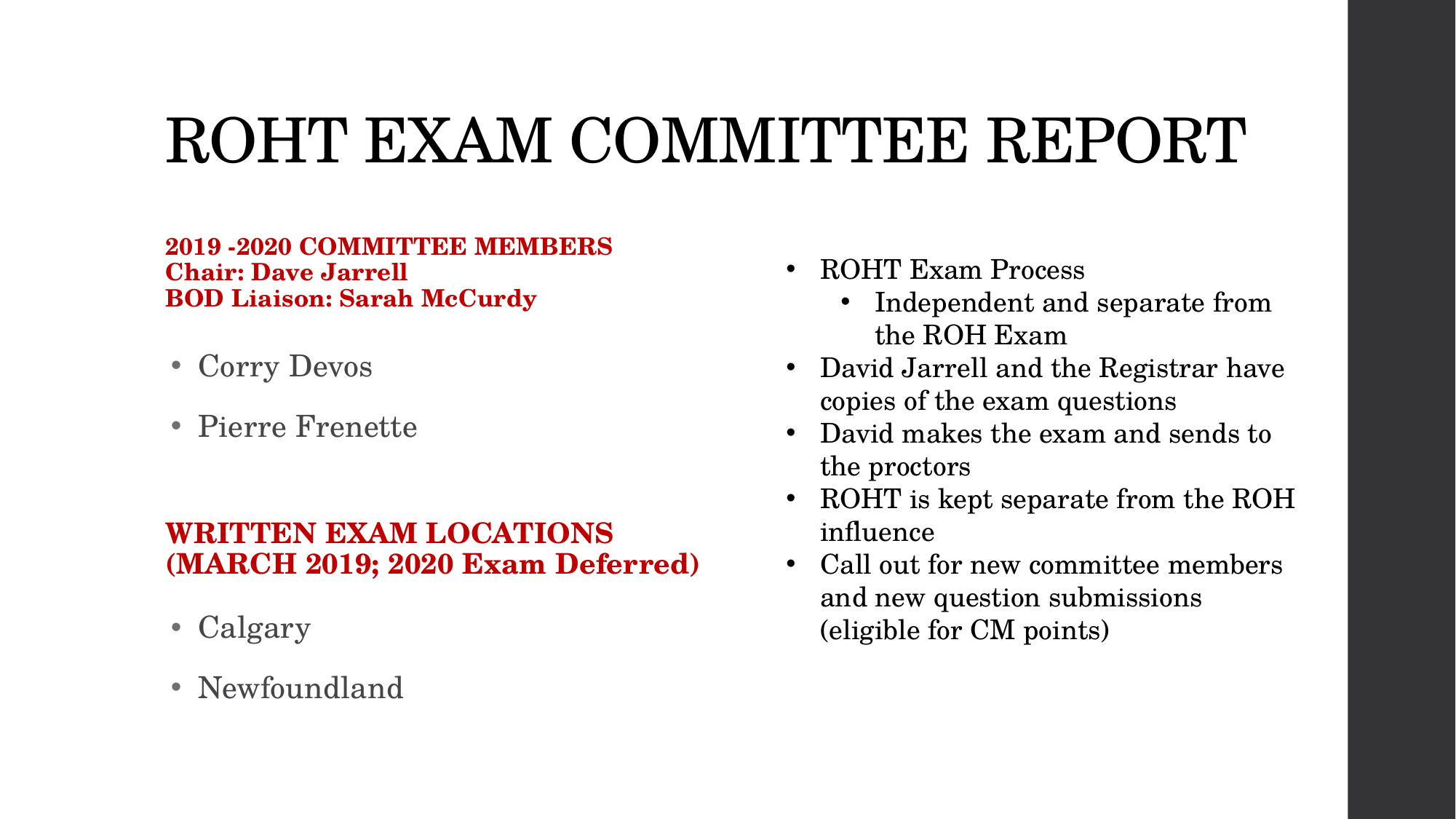

# ROHT EXAM COMMITTEE REPORT
2019 -2020 COMMITTEE MEMBERS
Chair: Dave Jarrell
BOD Liaison: Sarah McCurdy
ROHT Exam Process
Independent and separate from the ROH Exam
David Jarrell and the Registrar have copies of the exam questions
David makes the exam and sends to the proctors
ROHT is kept separate from the ROH influence
Call out for new committee members and new question submissions (eligible for CM points)

Corry Devos
Pierre Frenette
WRITTEN EXAM LOCATIONS (MARCH 2019; 2020 Exam Deferred)
Calgary
Newfoundland